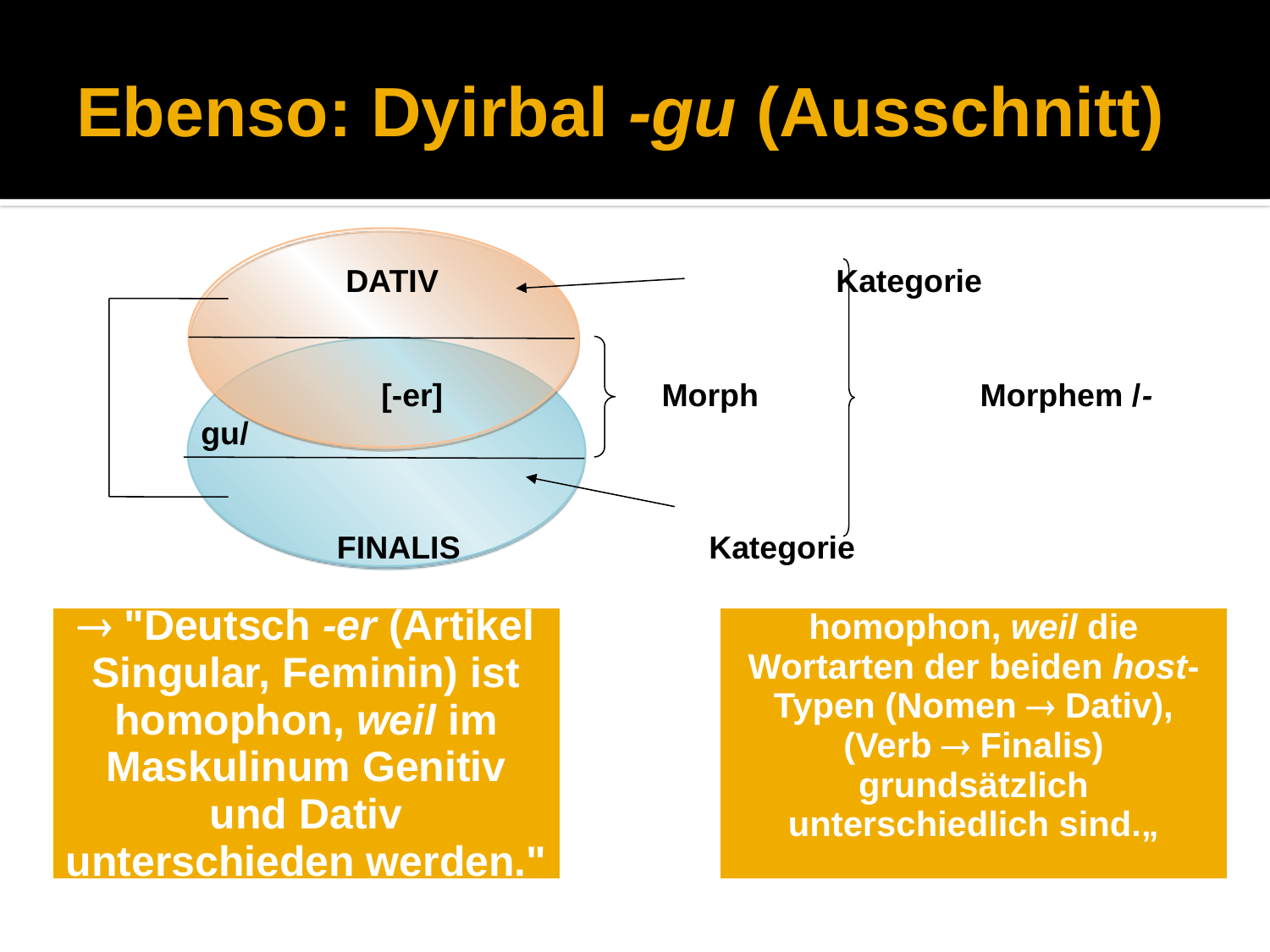

# Ebenso: Dyirbal -gu (Ausschnitt)

	  DATIV   	       		Kategorie

	      [-er]		         Morph                         Morphem /-gu/

             	 FINALIS                           	Kategorie

→ "Deutsch -er (Artikel Singular, Feminin) ist homophon, weil im Maskulinum Genitiv und Dativ unterschieden werden."
→ "Dyirbal -gu ist homophon, weil die Wortarten der beiden host-Typen (Nomen → Dativ), (Verb → Finalis) grundsätzlich unterschiedlich sind.„
[Splitting]